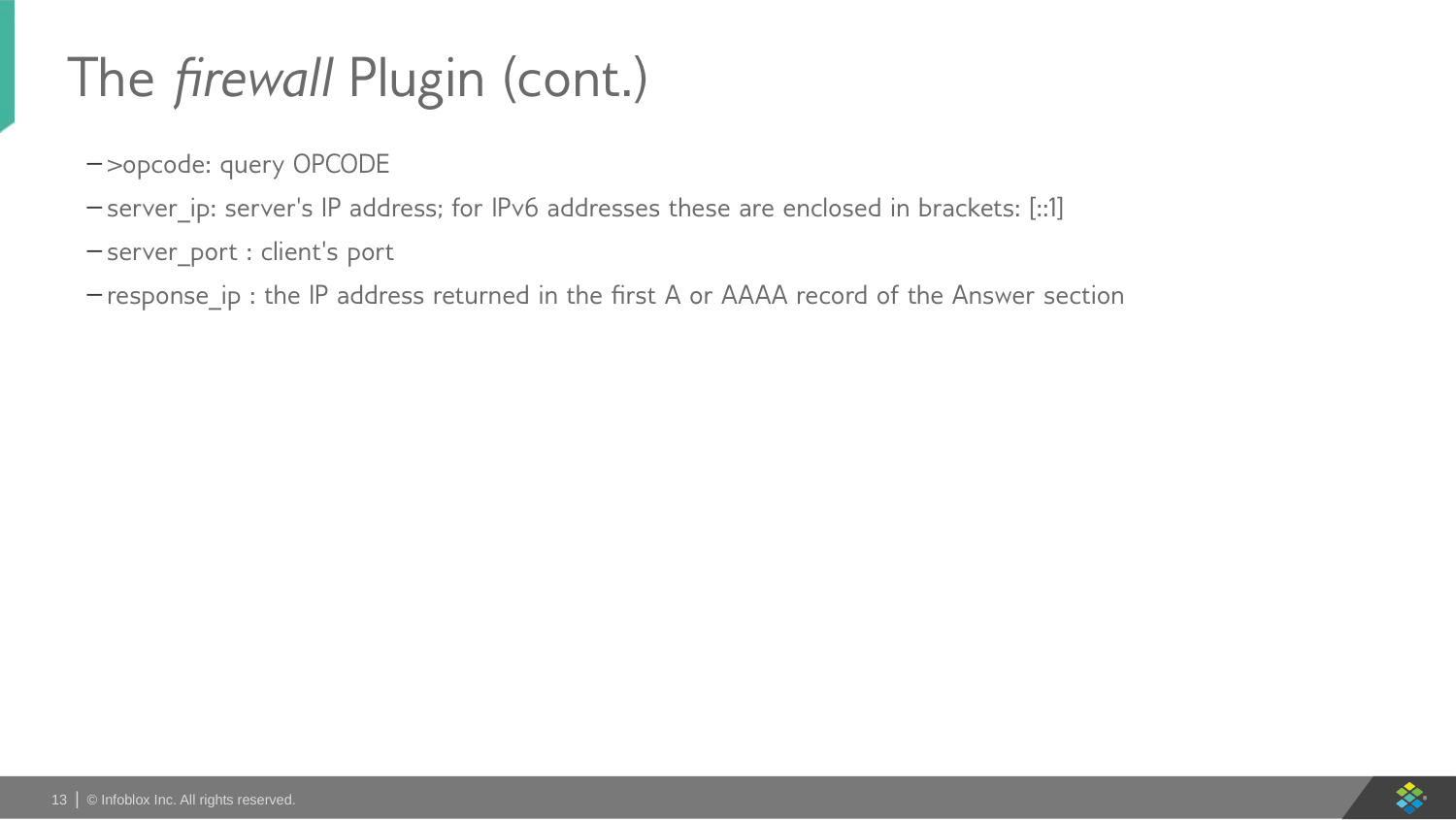

# The firewall Plugin (cont.)
>opcode: query OPCODE
server_ip: server's IP address; for IPv6 addresses these are enclosed in brackets: [::1]
server_port : client's port
response_ip : the IP address returned in the first A or AAAA record of the Answer section